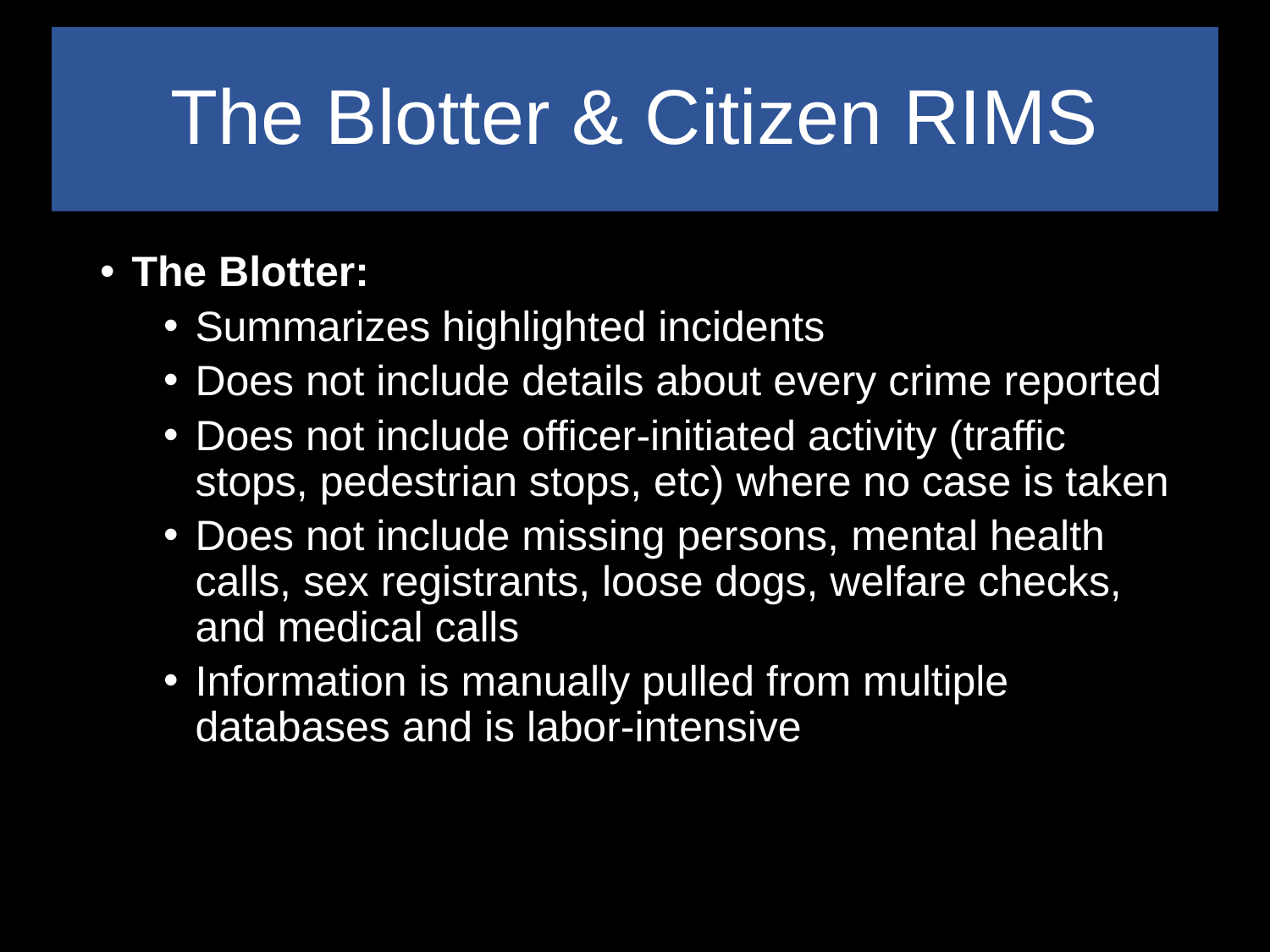

# The Blotter & Citizen RIMS
The Blotter:
Summarizes highlighted incidents
Does not include details about every crime reported
Does not include officer-initiated activity (traffic stops, pedestrian stops, etc) where no case is taken
Does not include missing persons, mental health calls, sex registrants, loose dogs, welfare checks, and medical calls
Information is manually pulled from multiple databases and is labor-intensive